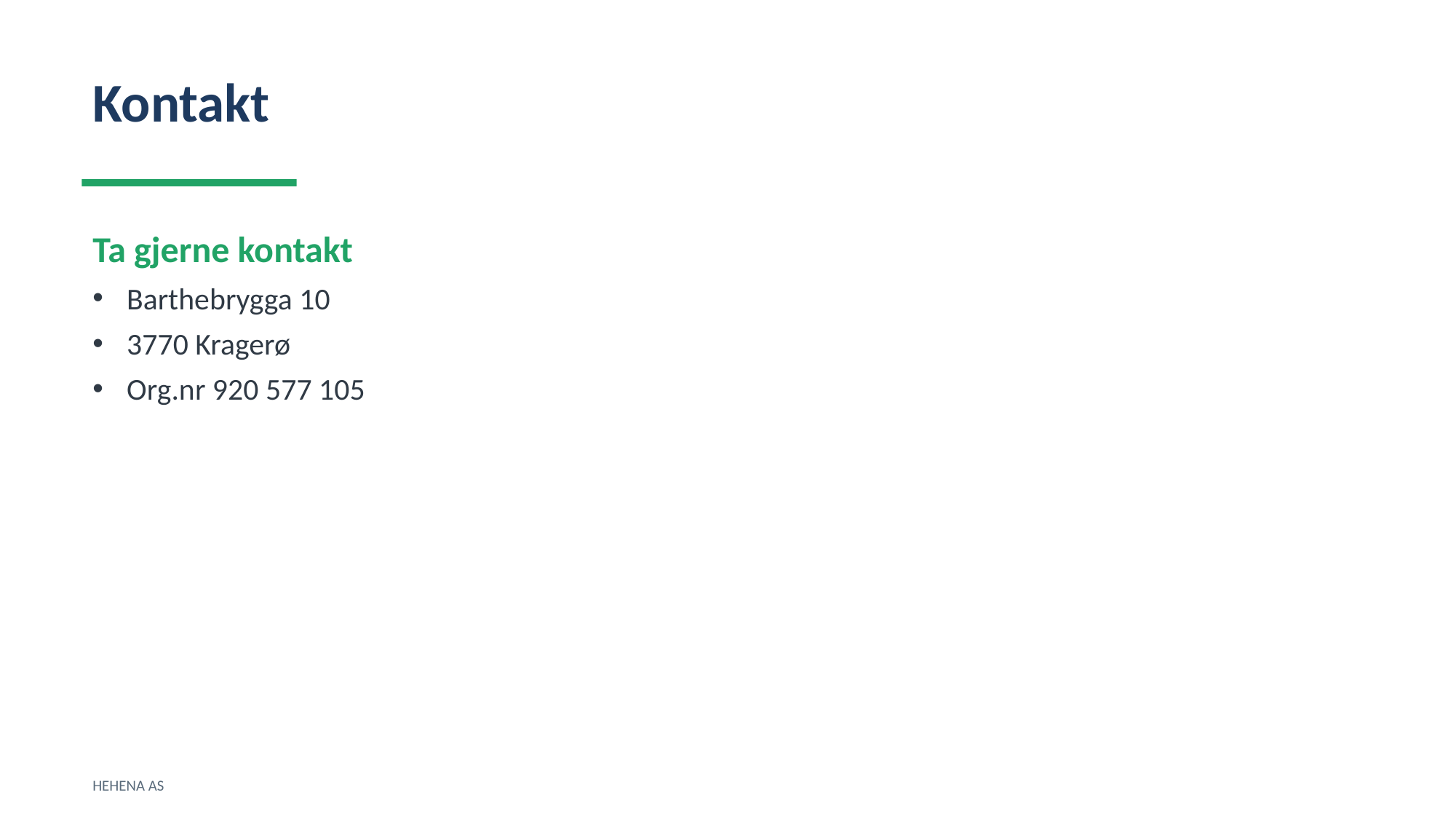

Kontakt

Ta gjerne kontakt
Barthebrygga 10
3770 Kragerø
Org.nr 920 577 105
HEHENA AS